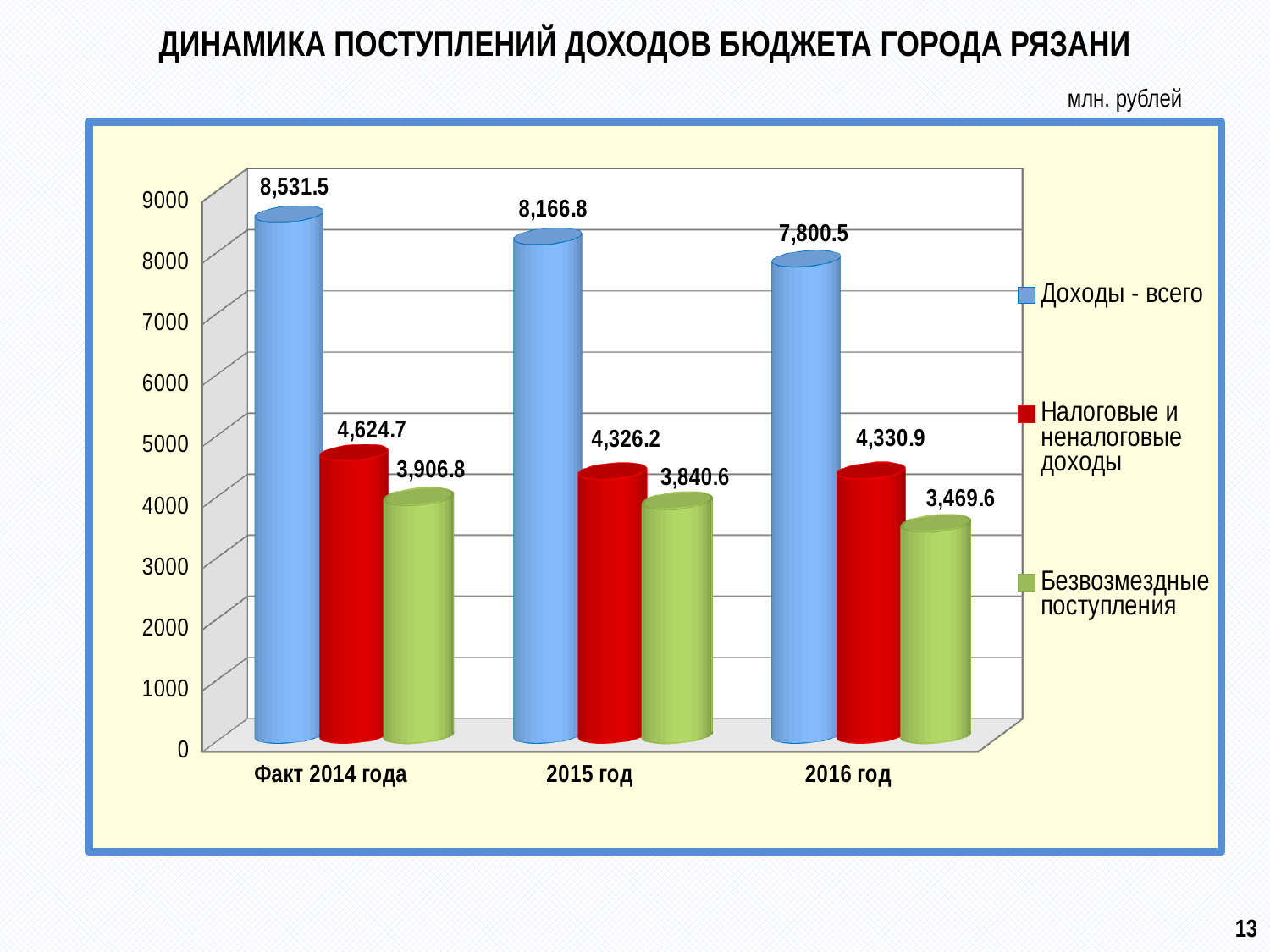

# ДИНАМИКА ПОСТУПЛЕНИЙ ДОХОДОВ БЮДЖЕТА ГОРОДА РЯЗАНИ
млн. рублей

[unsupported chart]

13